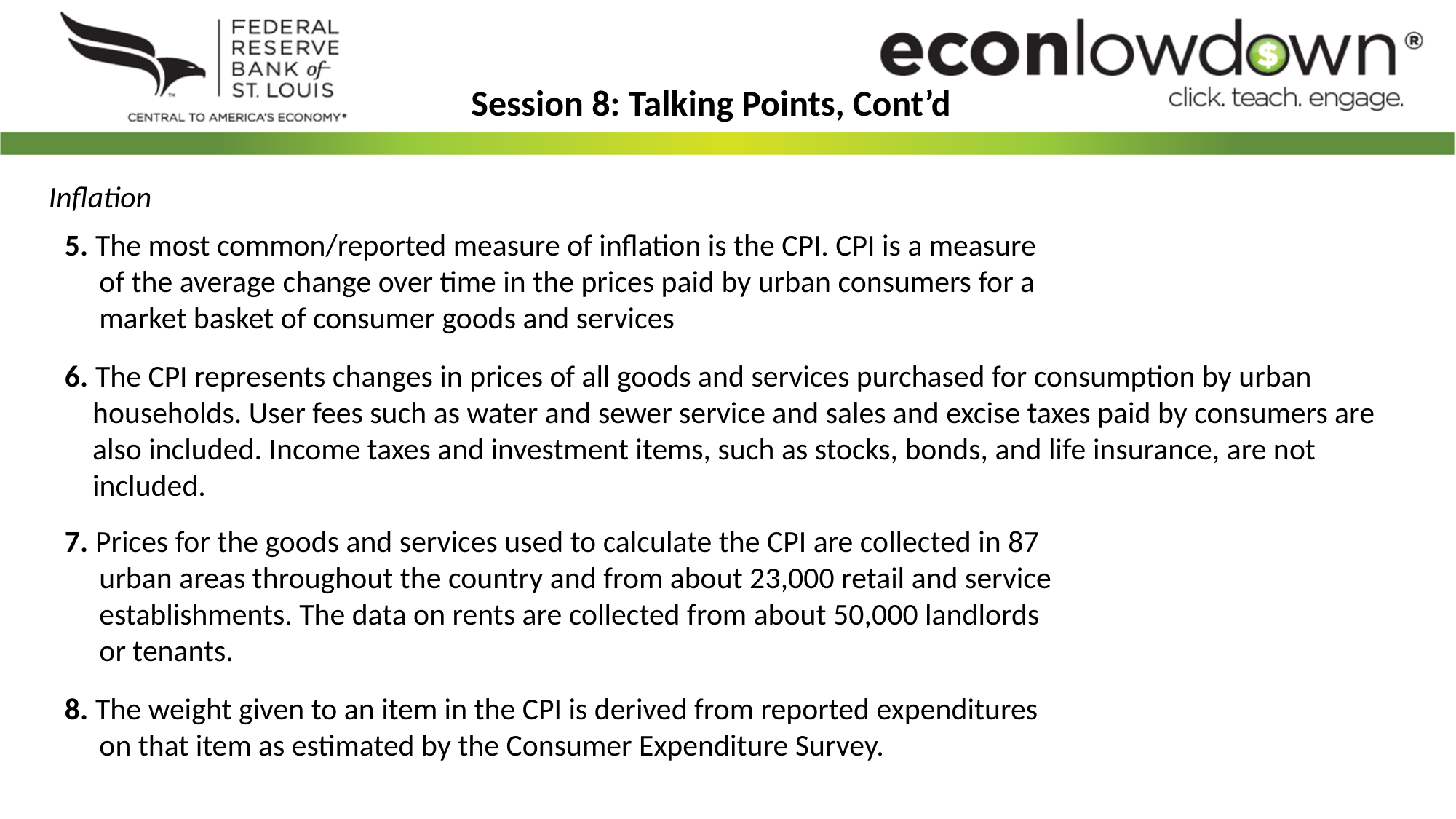

Session 8: Talking Points, Cont’d
Inflation
5. The most common/reported measure of inflation is the CPI. CPI is a measure
     of the average change over time in the prices paid by urban consumers for a
     market basket of consumer goods and services

6. The CPI represents changes in prices of all goods and services purchased for consumption by urban households. User fees such as water and sewer service and sales and excise taxes paid by consumers are also included. Income taxes and investment items, such as stocks, bonds, and life insurance, are not included.

7. Prices for the goods and services used to calculate the CPI are collected in 87
     urban areas throughout the country and from about 23,000 retail and service
     establishments. The data on rents are collected from about 50,000 landlords
     or tenants.

8. The weight given to an item in the CPI is derived from reported expenditures
     on that item as estimated by the Consumer Expenditure Survey.